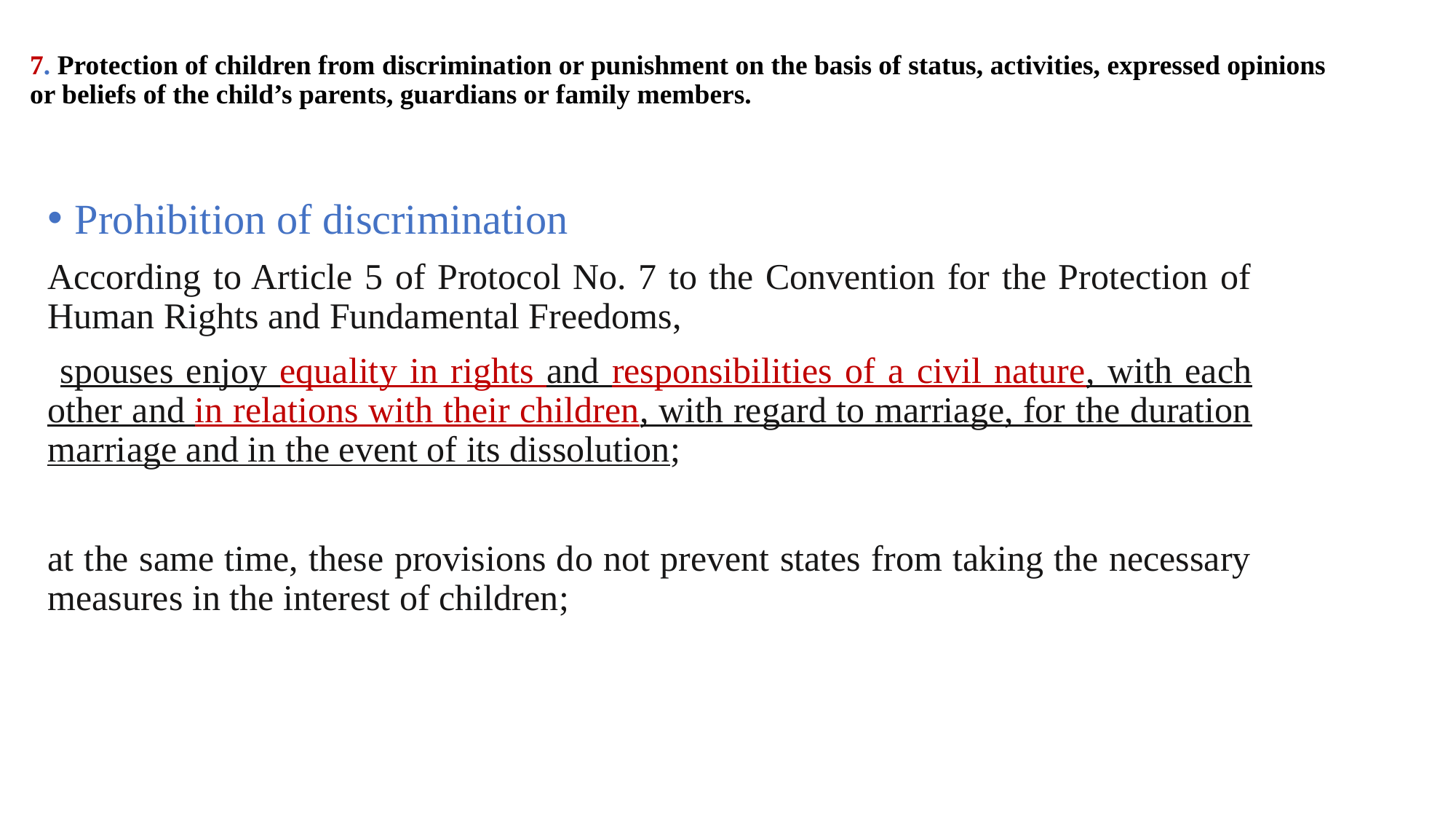

# 7. Protection of children from discrimination or punishment on the basis of status, activities, expressed opinions or beliefs of the child’s parents, guardians or family members.
Prohibition of discrimination
According to Article 5 of Protocol No. 7 to the Convention for the Protection of Human Rights and Fundamental Freedoms,
 spouses enjoy equality in rights and responsibilities of a civil nature, with each other and in relations with their children, with regard to marriage, for the duration marriage and in the event of its dissolution;

at the same time, these provisions do not prevent states from taking the necessary measures in the interest of children;